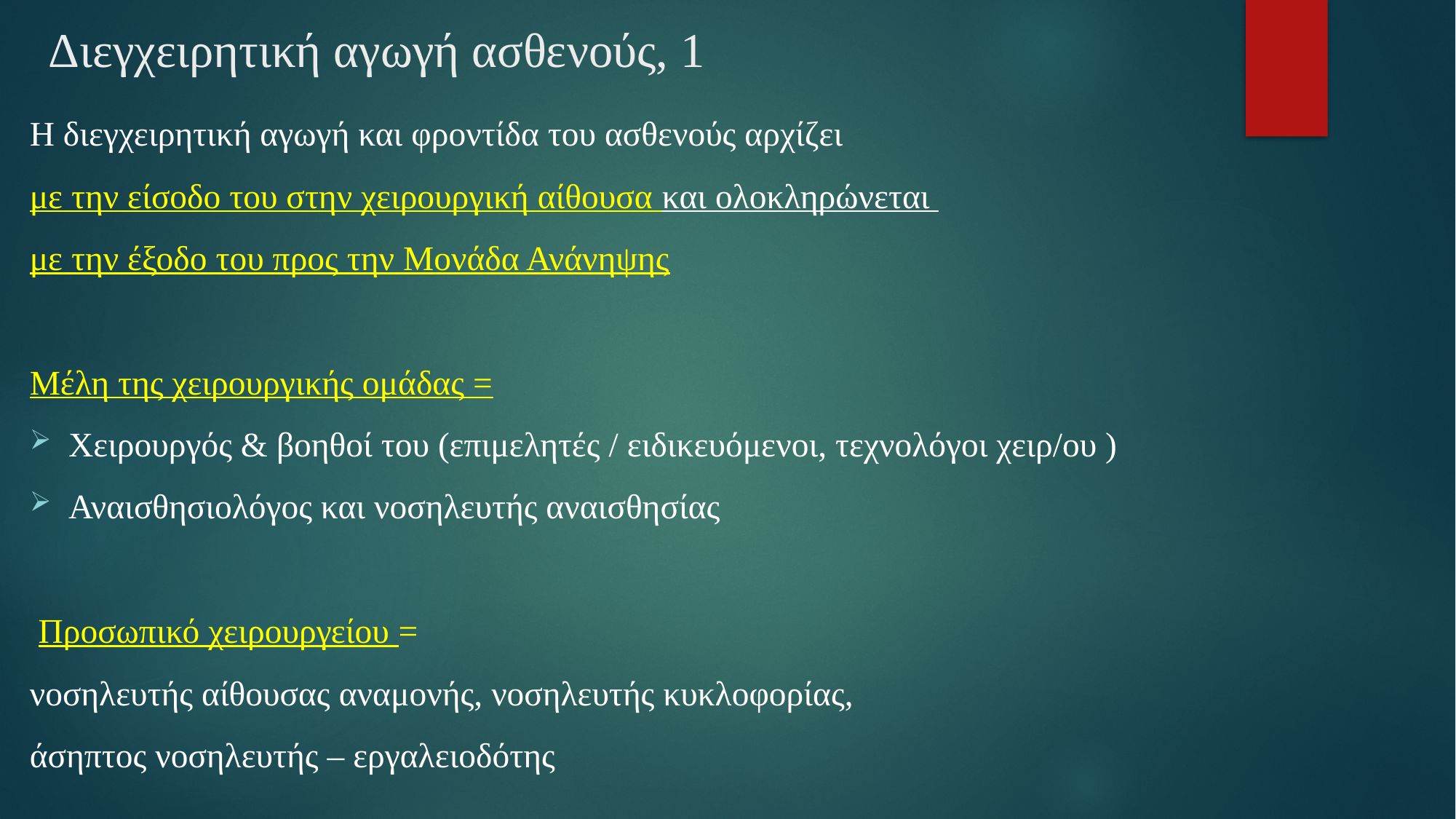

# Διεγχειρητική αγωγή ασθενούς, 1
Η διεγχειρητική αγωγή και φροντίδα του ασθενούς αρχίζει
με την είσοδο του στην χειρουργική αίθουσα και ολοκληρώνεται
με την έξοδο του προς την Μονάδα Ανάνηψης

Μέλη της χειρουργικής ομάδας =
Χειρουργός & βοηθοί του (επιμελητές / ειδικευόμενοι, τεχνολόγοι χειρ/ου )
Αναισθησιολόγος και νοσηλευτής αναισθησίας

 Προσωπικό χειρουργείου =
νοσηλευτής αίθουσας αναμονής, νοσηλευτής κυκλοφορίας,
άσηπτος νοσηλευτής – εργαλειοδότης